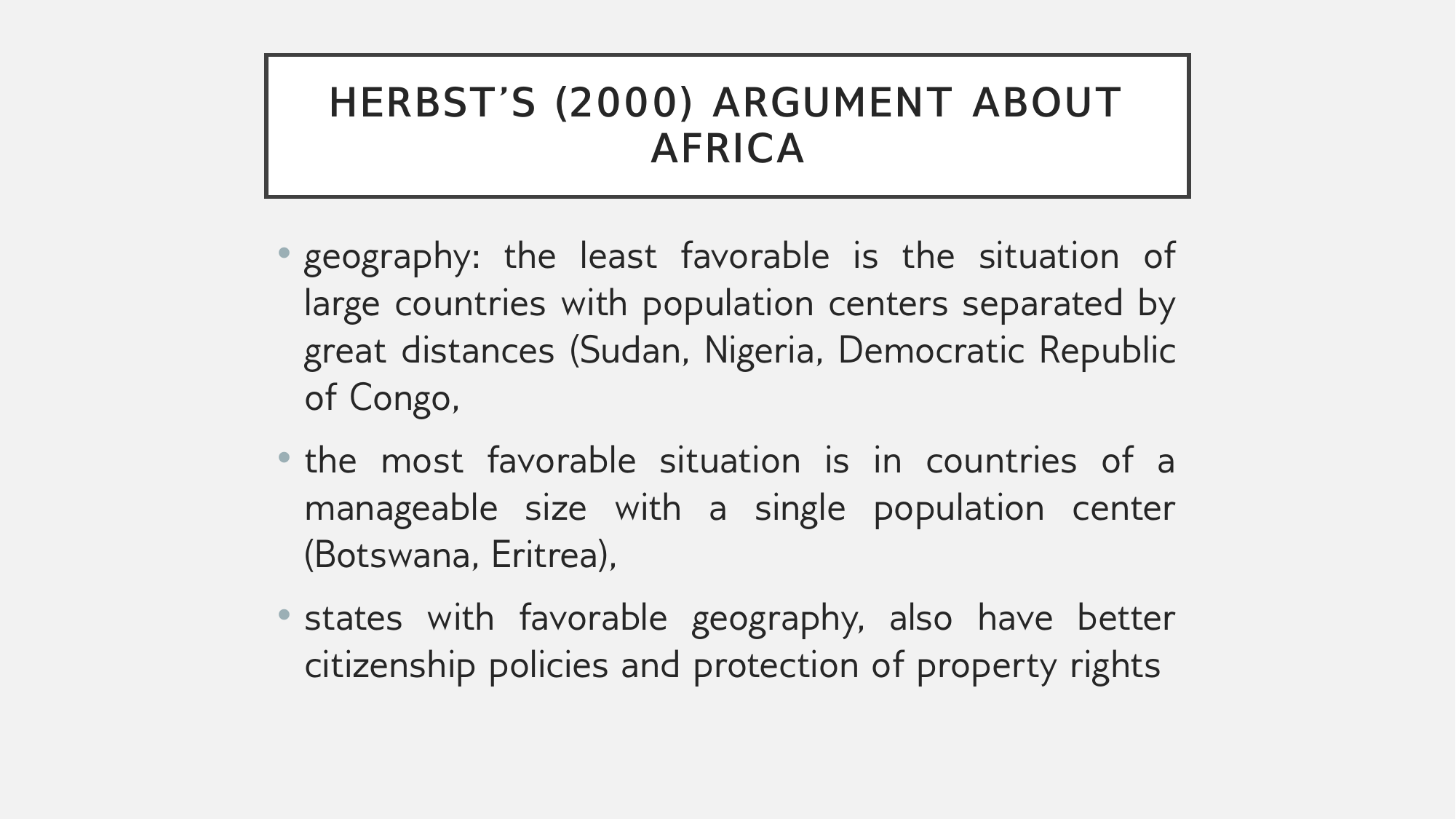

# Herbst’s (2000) argument about Africa
geography: the least favorable is the situation of large countries with population centers separated by great distances (Sudan, Nigeria, Democratic Republic of Congo,
the most favorable situation is in countries of a manageable size with a single population center (Botswana, Eritrea),
states with favorable geography, also have better citizenship policies and protection of property rights